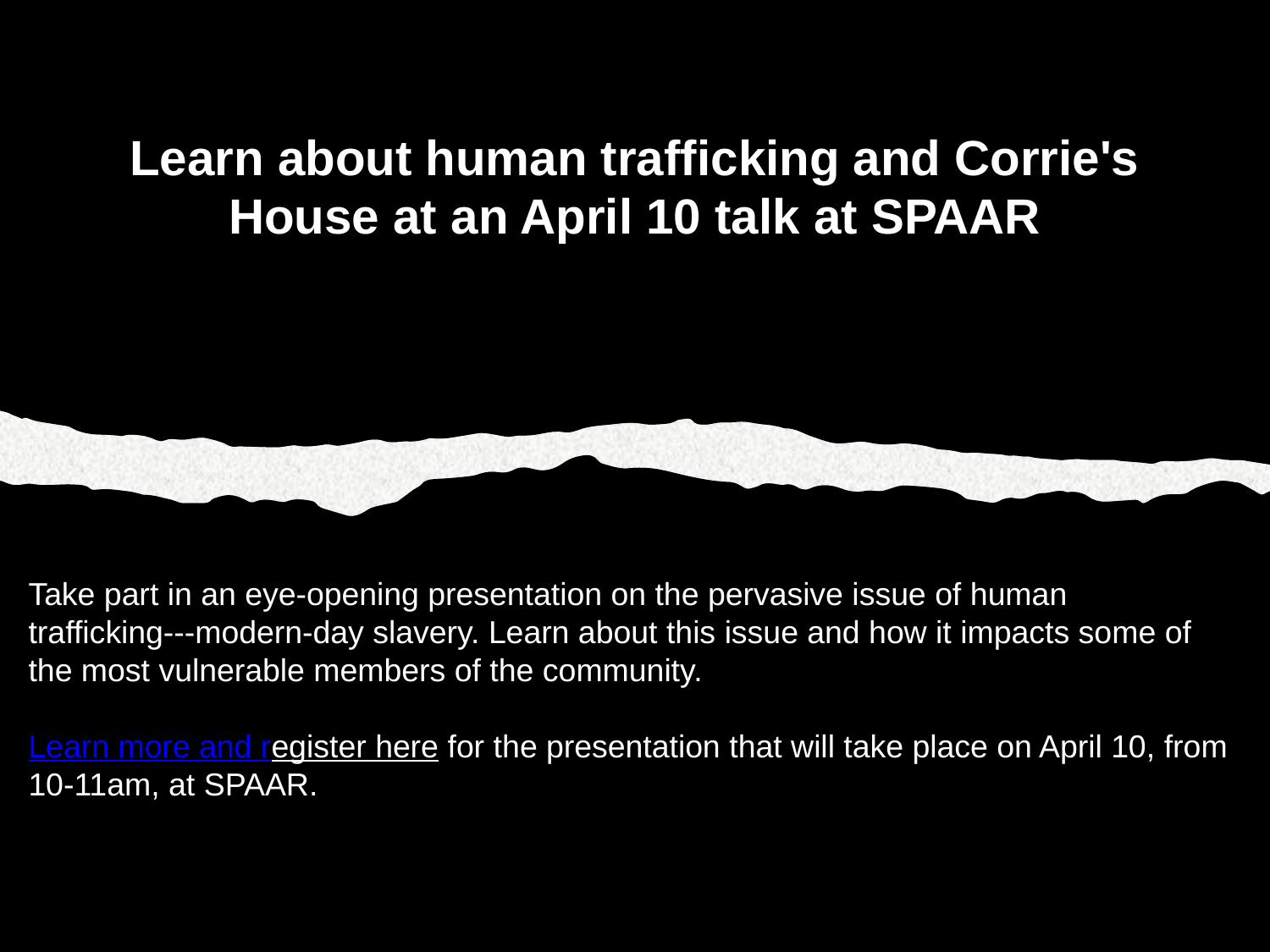

# Learn about human trafficking and Corrie's House at an April 10 talk at SPAAR

Take part in an eye-opening presentation on the pervasive issue of human trafficking---modern-day slavery. Learn about this issue and how it impacts some of the most vulnerable members of the community.

Learn more and register here for the presentation that will take place on April 10, from 10-11am, at SPAAR.